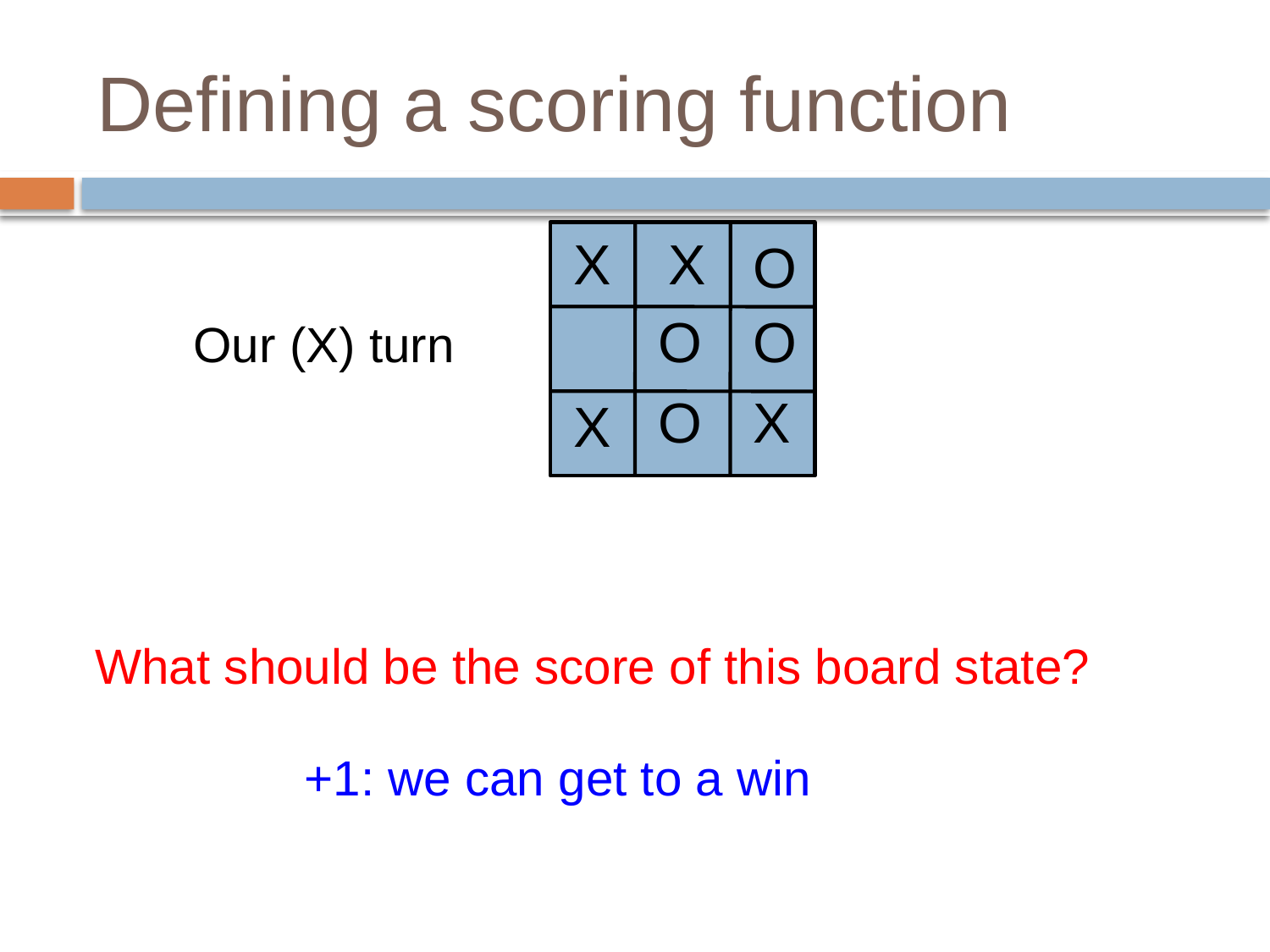

# Defining a scoring function

X
X
O
O
O
Our (X) turn
O
X
X
What should be the score of this board state?
+1: we can get to a win